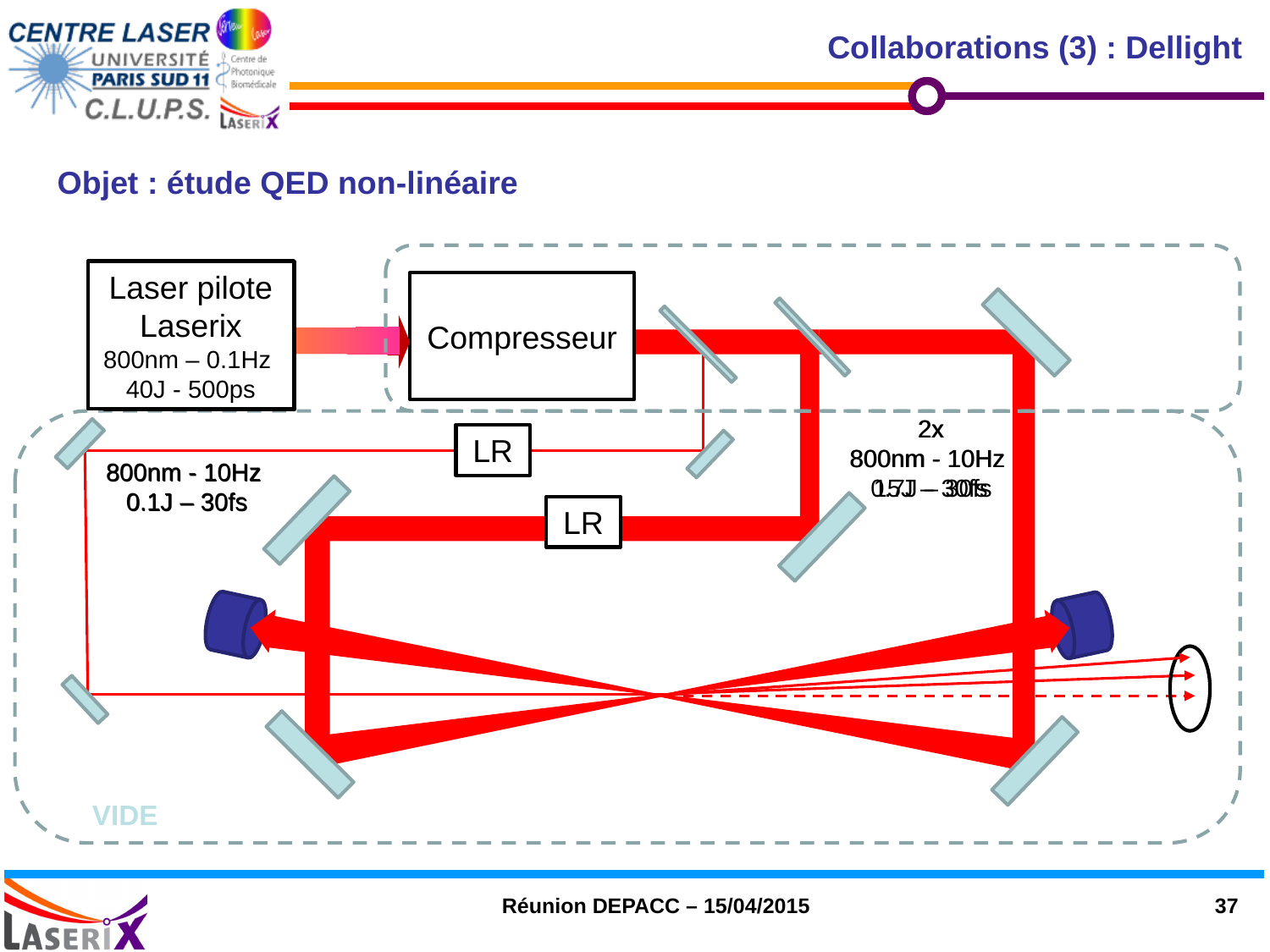

Collaborations (3) : Dellight
Objet : étude QED non-linéaire

Laser pilote
Laserix
800nm – 0.1Hz
40J - 500ps
2x
800nm - 10Hz
15J – 30fs
800nm - 10Hz
0.1J – 30fs
Laser pilote
Laserix
800nm - 10Hz
2.5J - 500ps
2x
800nm - 10Hz
0.7J – 30fs
800nm - 10Hz
0.1J – 30fs

Compresseur

LR

LR

VIDE
Réunion DEPACC – 15/04/2015
37